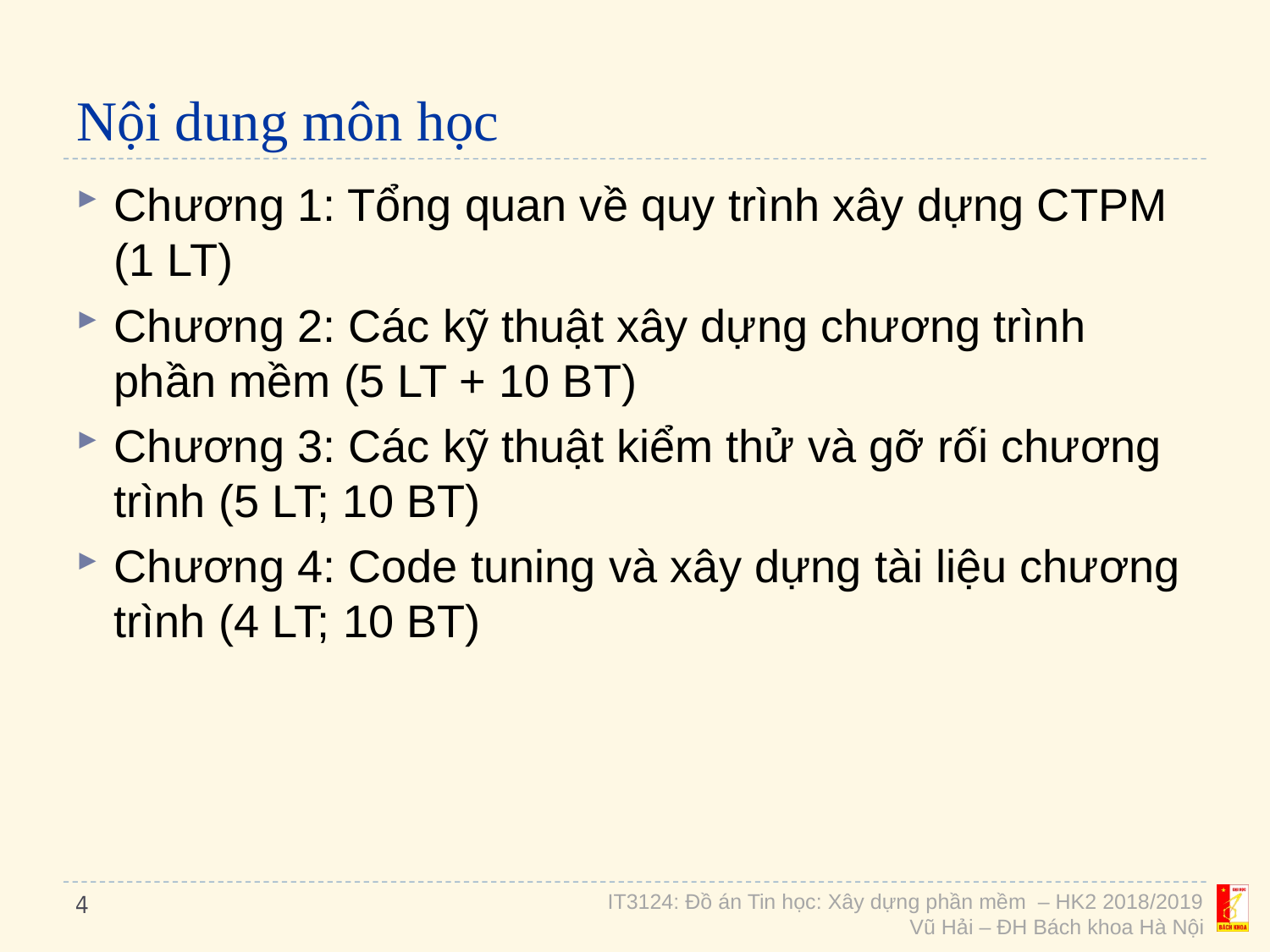

# Nội dung môn học
Chương 1: Tổng quan về quy trình xây dựng CTPM (1 LT)
Chương 2: Các kỹ thuật xây dựng chương trình phần mềm (5 LT + 10 BT)
Chương 3: Các kỹ thuật kiểm thử và gỡ rối chương trình (5 LT; 10 BT)
Chương 4: Code tuning và xây dựng tài liệu chương trình (4 LT; 10 BT)

4